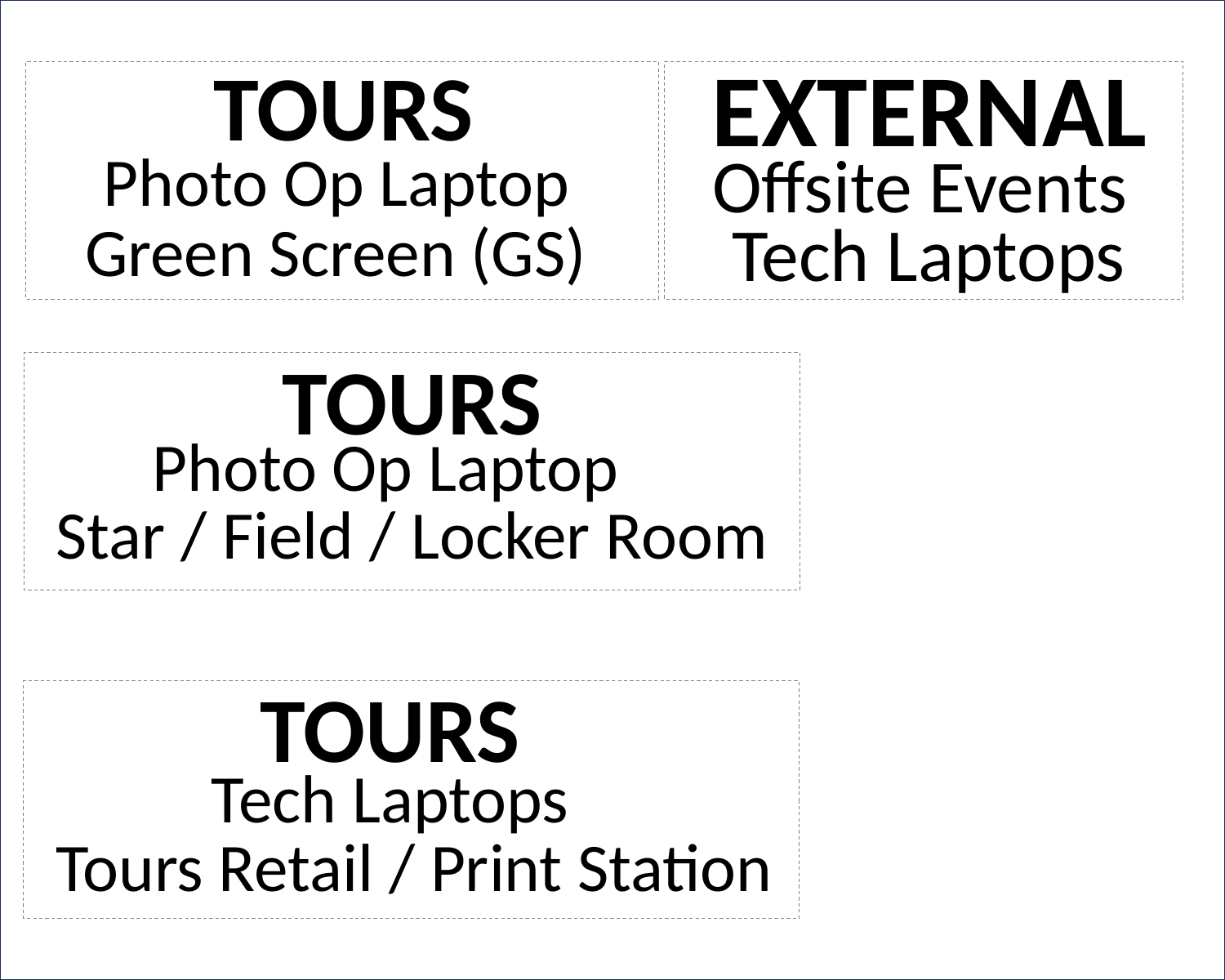

EXTERNAL
TOURS

Offsite Events
Photo Op Laptop
Tech Laptops
Green Screen (GS)
TOURS

Photo Op Laptop
Star / Field / Locker Room
TOURS
Tech Laptops
Tours Retail / Print Station